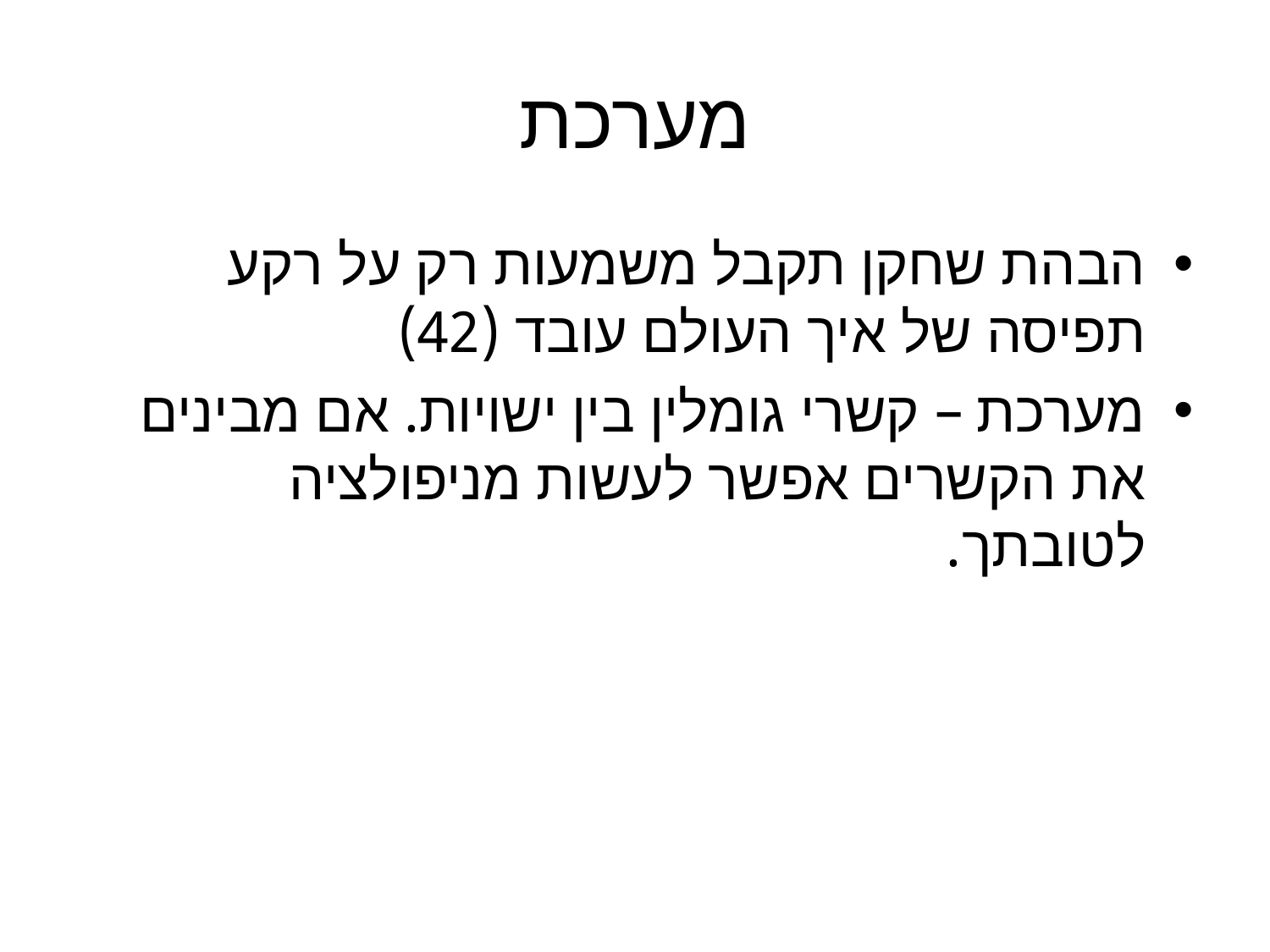

# מערכת
הבהת שחקן תקבל משמעות רק על רקע תפיסה של איך העולם עובד (42)
מערכת – קשרי גומלין בין ישויות. אם מבינים את הקשרים אפשר לעשות מניפולציה לטובתך.